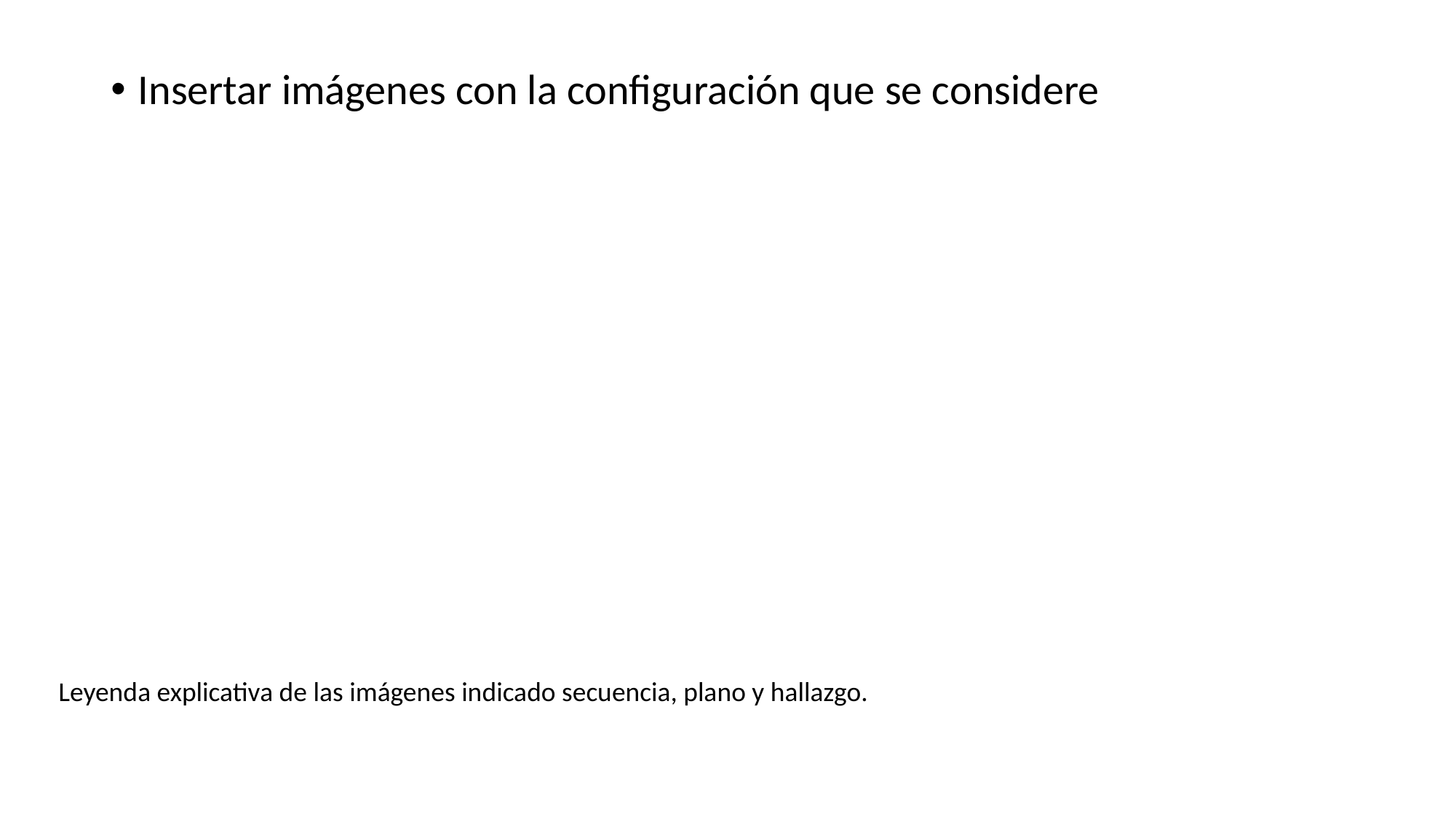

Insertar imágenes con la configuración que se considere
Leyenda explicativa de las imágenes indicado secuencia, plano y hallazgo.